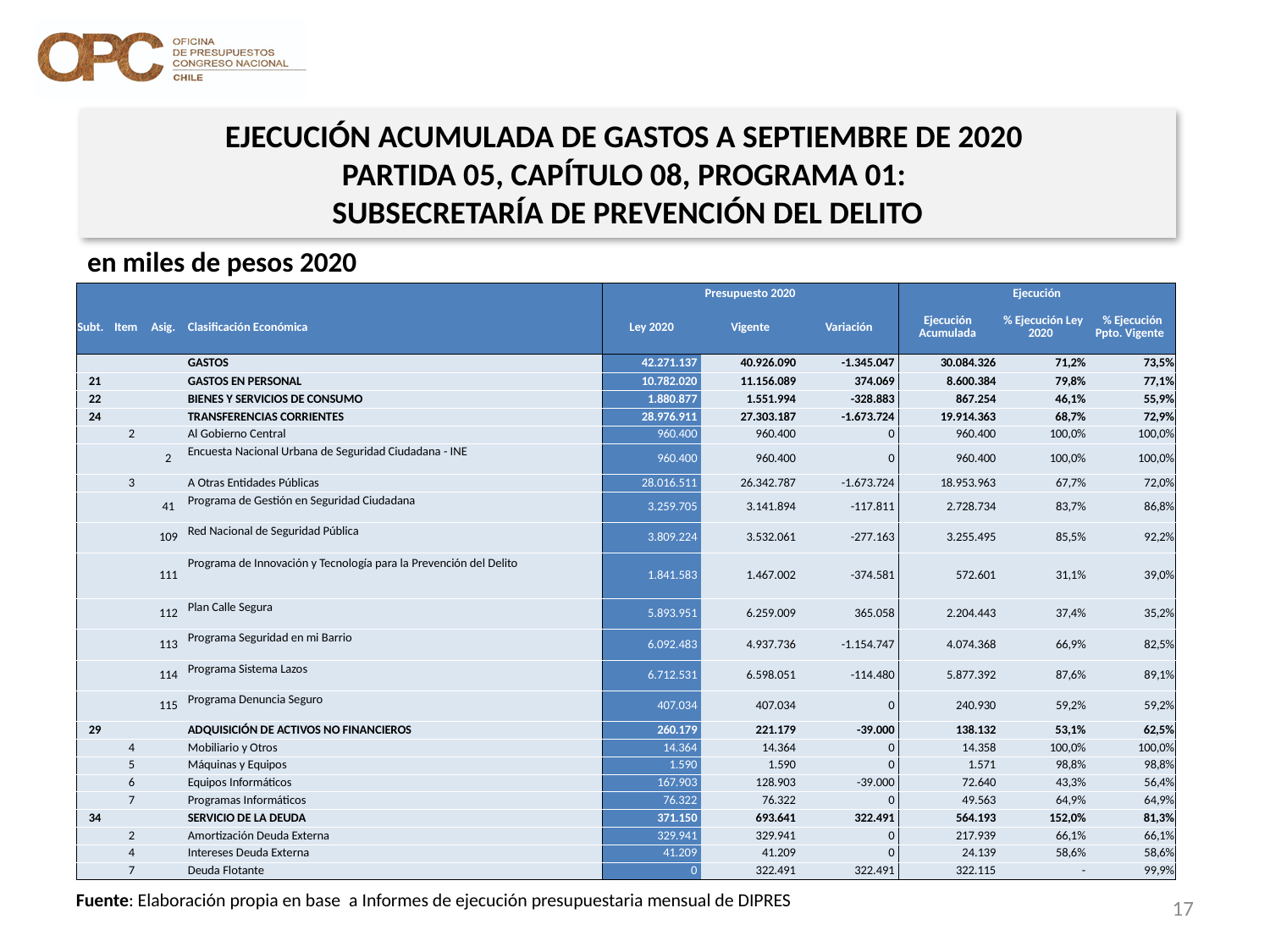

EJECUCIÓN ACUMULADA DE GASTOS A SEPTIEMBRE DE 2020
PARTIDA 05, CAPÍTULO 08, PROGRAMA 01:
SUBSECRETARÍA DE PREVENCIÓN DEL DELITO
en miles de pesos 2020
|  |  |  |  | Presupuesto 2020 |  |  | Ejecución |  |  |
| --- | --- | --- | --- | --- | --- | --- | --- | --- | --- |
| Subt. | Item | Asig. | Clasificación Económica | Ley 2020 | Vigente | Variación | Ejecución Acumulada | % Ejecución Ley 2020 | % Ejecución Ppto. Vigente |
|  |  |  | GASTOS | 42.271.137 | 40.926.090 | -1.345.047 | 30.084.326 | 71,2% | 73,5% |
| 21 |  |  | GASTOS EN PERSONAL | 10.782.020 | 11.156.089 | 374.069 | 8.600.384 | 79,8% | 77,1% |
| 22 |  |  | BIENES Y SERVICIOS DE CONSUMO | 1.880.877 | 1.551.994 | -328.883 | 867.254 | 46,1% | 55,9% |
| 24 |  |  | TRANSFERENCIAS CORRIENTES | 28.976.911 | 27.303.187 | -1.673.724 | 19.914.363 | 68,7% | 72,9% |
|  | 2 |  | Al Gobierno Central | 960.400 | 960.400 | 0 | 960.400 | 100,0% | 100,0% |
|  |  | 2 | Encuesta Nacional Urbana de Seguridad Ciudadana - INE | 960.400 | 960.400 | 0 | 960.400 | 100,0% | 100,0% |
|  | 3 |  | A Otras Entidades Públicas | 28.016.511 | 26.342.787 | -1.673.724 | 18.953.963 | 67,7% | 72,0% |
|  |  | 41 | Programa de Gestión en Seguridad Ciudadana | 3.259.705 | 3.141.894 | -117.811 | 2.728.734 | 83,7% | 86,8% |
|  |  | 109 | Red Nacional de Seguridad Pública | 3.809.224 | 3.532.061 | -277.163 | 3.255.495 | 85,5% | 92,2% |
|  |  | 111 | Programa de Innovación y Tecnología para la Prevención del Delito | 1.841.583 | 1.467.002 | -374.581 | 572.601 | 31,1% | 39,0% |
|  |  | 112 | Plan Calle Segura | 5.893.951 | 6.259.009 | 365.058 | 2.204.443 | 37,4% | 35,2% |
|  |  | 113 | Programa Seguridad en mi Barrio | 6.092.483 | 4.937.736 | -1.154.747 | 4.074.368 | 66,9% | 82,5% |
|  |  | 114 | Programa Sistema Lazos | 6.712.531 | 6.598.051 | -114.480 | 5.877.392 | 87,6% | 89,1% |
|  |  | 115 | Programa Denuncia Seguro | 407.034 | 407.034 | 0 | 240.930 | 59,2% | 59,2% |
| 29 |  |  | ADQUISICIÓN DE ACTIVOS NO FINANCIEROS | 260.179 | 221.179 | -39.000 | 138.132 | 53,1% | 62,5% |
|  | 4 |  | Mobiliario y Otros | 14.364 | 14.364 | 0 | 14.358 | 100,0% | 100,0% |
|  | 5 |  | Máquinas y Equipos | 1.590 | 1.590 | 0 | 1.571 | 98,8% | 98,8% |
|  | 6 |  | Equipos Informáticos | 167.903 | 128.903 | -39.000 | 72.640 | 43,3% | 56,4% |
|  | 7 |  | Programas Informáticos | 76.322 | 76.322 | 0 | 49.563 | 64,9% | 64,9% |
| 34 |  |  | SERVICIO DE LA DEUDA | 371.150 | 693.641 | 322.491 | 564.193 | 152,0% | 81,3% |
|  | 2 |  | Amortización Deuda Externa | 329.941 | 329.941 | 0 | 217.939 | 66,1% | 66,1% |
|  | 4 |  | Intereses Deuda Externa | 41.209 | 41.209 | 0 | 24.139 | 58,6% | 58,6% |
|  | 7 |  | Deuda Flotante | 0 | 322.491 | 322.491 | 322.115 | - | 99,9% |
17